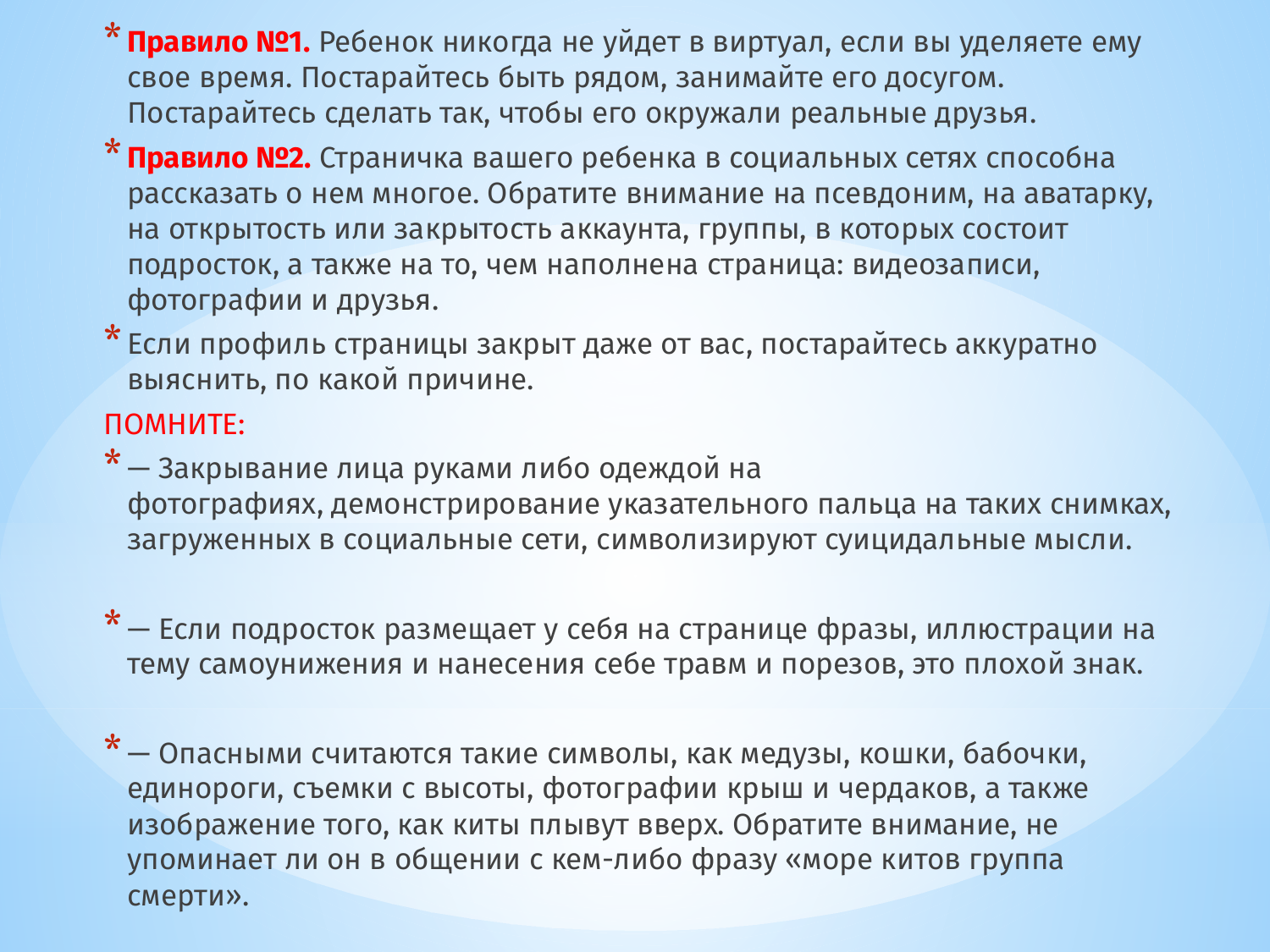

Правило №1. Ребенок никогда не уйдет в виртуал, если вы уделяете ему свое время. Постарайтесь быть рядом, занимайте его досугом. Постарайтесь сделать так, чтобы его окружали реальные друзья.
Правило №2. Страничка вашего ребенка в социальных сетях способна рассказать о нем многое. Обратите внимание на псевдоним, на аватарку, на открытость или закрытость аккаунта, группы, в которых состоит подросток, а также на то, чем наполнена страница: видеозаписи, фотографии и друзья.
Если профиль страницы закрыт даже от вас, постарайтесь аккуратно выяснить, по какой причине.
ПОМНИТЕ:
— Закрывание лица руками либо одеждой на фотографиях, демонстрирование указательного пальца на таких снимках, загруженных в социальные сети, символизируют суицидальные мысли.

— Если подросток размещает у себя на странице фразы, иллюстрации на тему самоунижения и нанесения себе травм и порезов, это плохой знак.

— Опасными считаются такие символы, как медузы, кошки, бабочки, единороги, съемки с высоты, фотографии крыш и чердаков, а также изображение того, как киты плывут вверх. Обратите внимание, не упоминает ли он в общении с кем-либо фразу «море китов группа смерти».